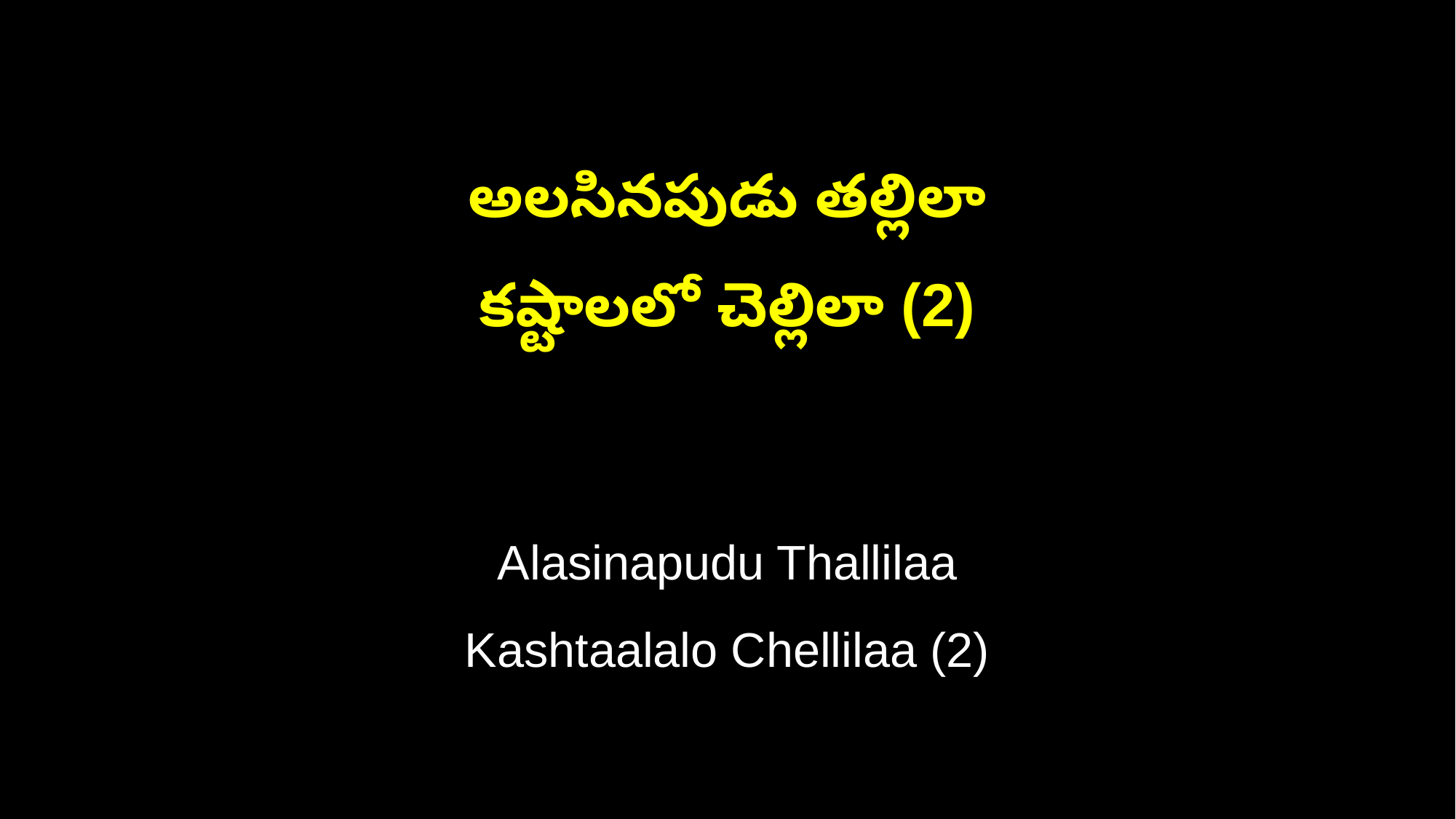

అలసినపుడు తల్లిలా
కష్టాలలో చెల్లిలా (2)
Alasinapudu Thallilaa
Kashtaalalo Chellilaa (2)